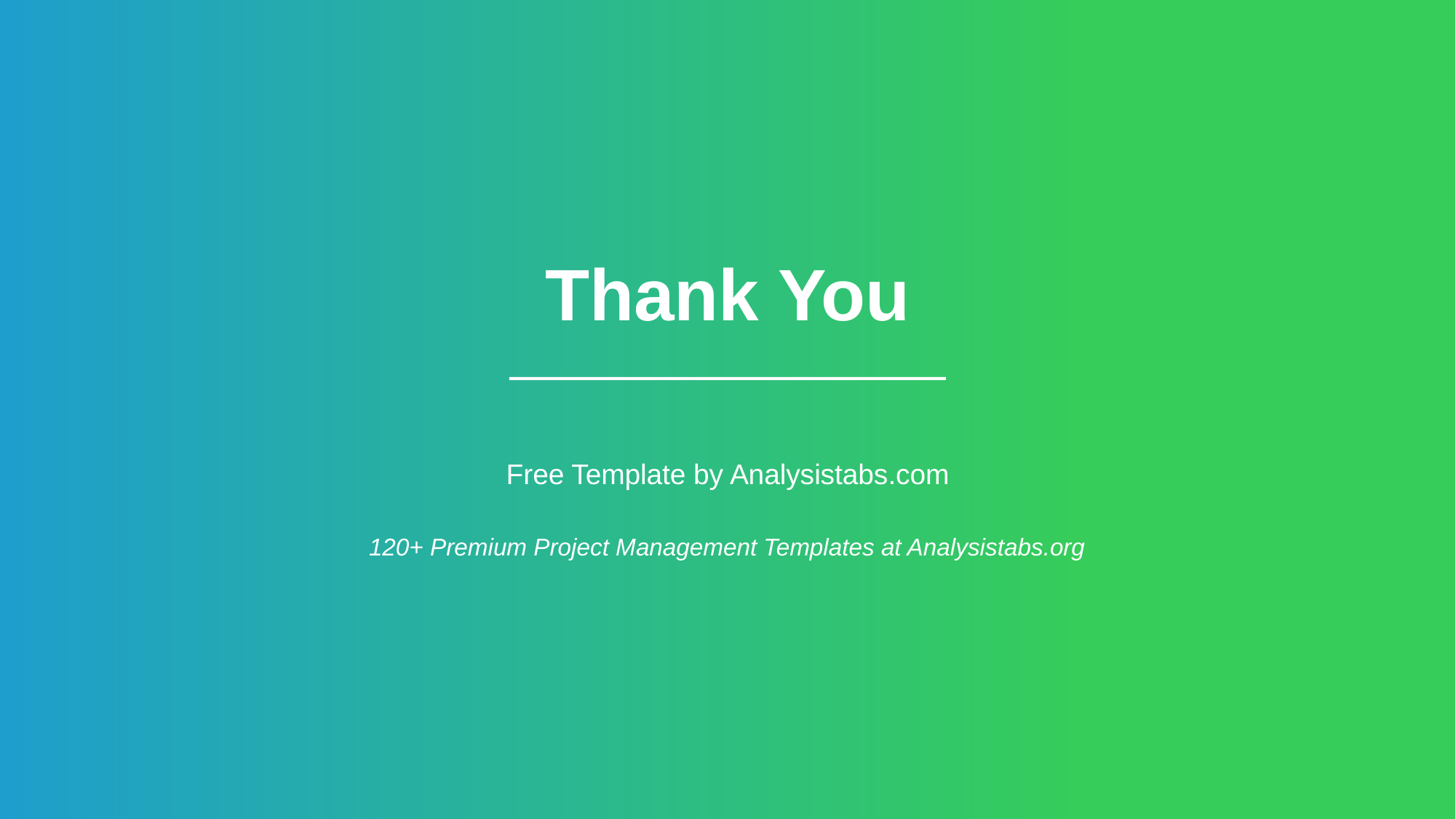

Thank You

Free Template by Analysistabs.com
120+ Premium Project Management Templates at Analysistabs.org